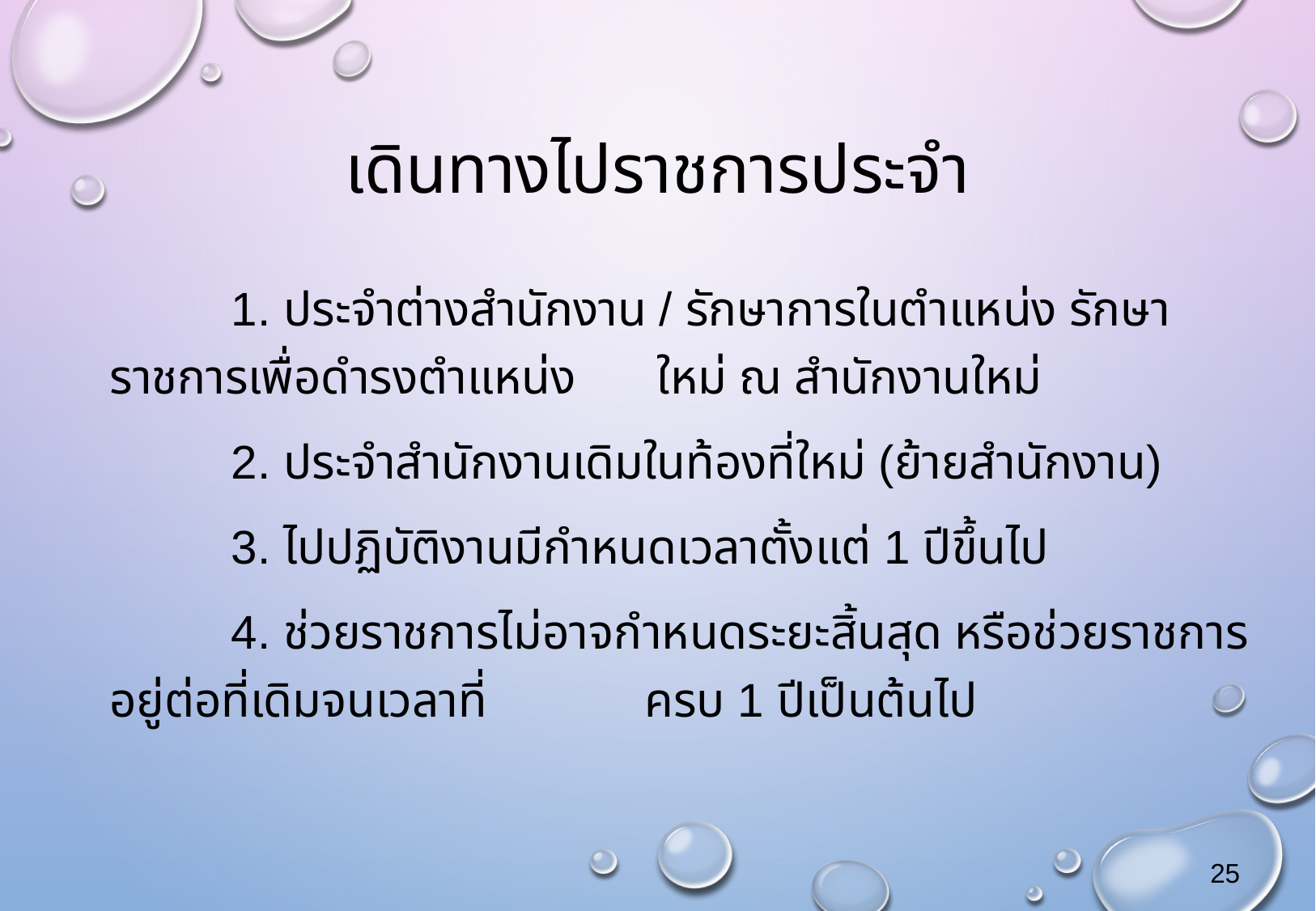

# เดินทางไปราชการประจำ
	1. ประจำต่างสำนักงาน / รักษาการในตำแหน่ง รักษาราชการเพื่อดำรงตำแหน่ง	     ใหม่ ณ สำนักงานใหม่
	2. ประจำสำนักงานเดิมในท้องที่ใหม่ (ย้ายสำนักงาน)
	3. ไปปฏิบัติงานมีกำหนดเวลาตั้งแต่ 1 ปีขึ้นไป
	4. ช่วยราชการไม่อาจกำหนดระยะสิ้นสุด หรือช่วยราชการอยู่ต่อที่เดิมจนเวลาที่	    ครบ 1 ปีเป็นต้นไป
25